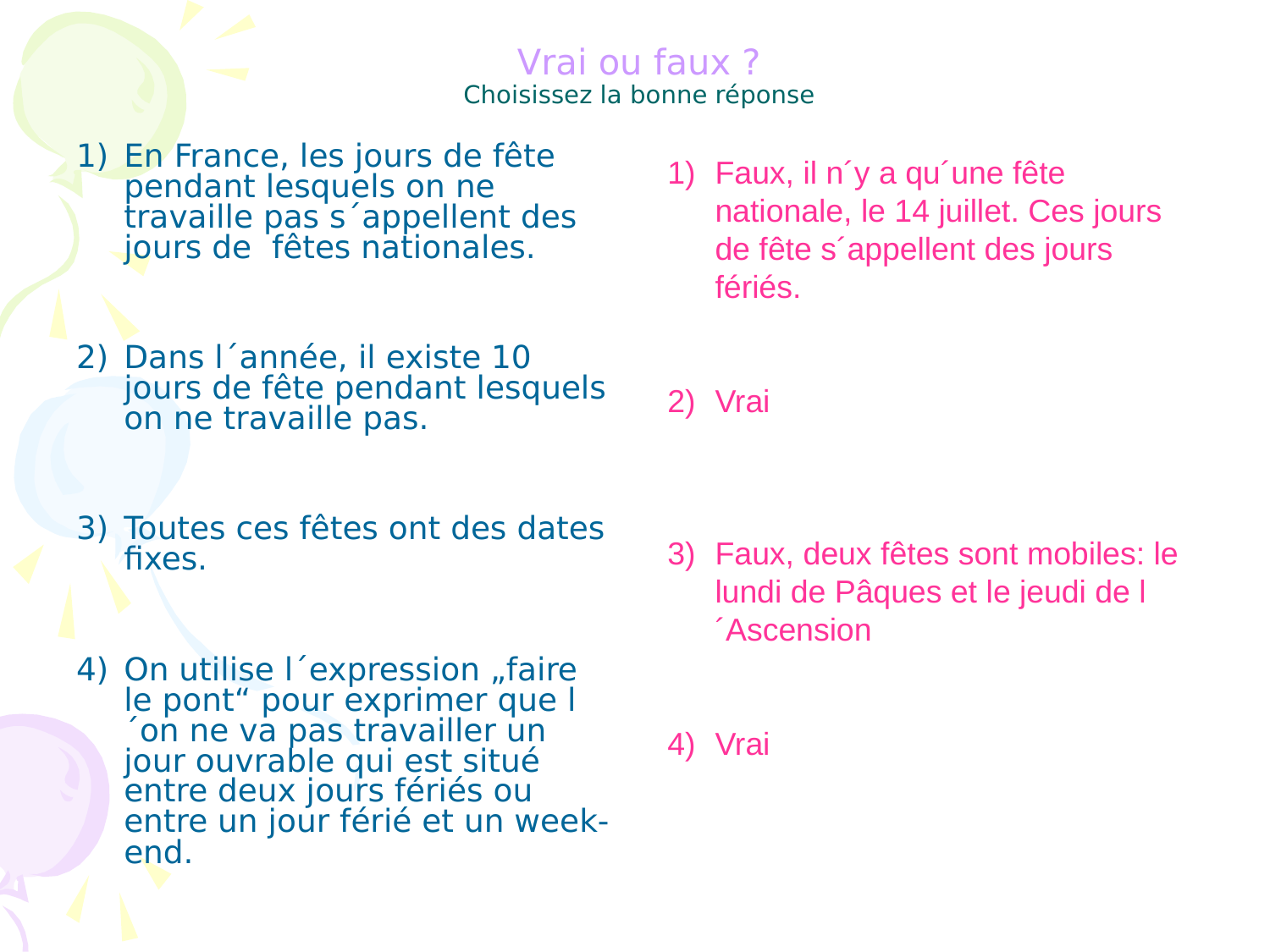

Vrai ou faux ?
Choisissez la bonne réponse
En France, les jours de fête pendant lesquels on ne travaille pas s´appellent des jours de  fêtes nationales.

Dans l´année, il existe 10 jours de fête pendant lesquels on ne travaille pas.

Toutes ces fêtes ont des dates fixes.

On utilise l´expression „faire le pont“ pour exprimer que l´on ne va pas travailler un jour ouvrable qui est situé entre deux jours fériés ou entre un jour férié et un week-end.

Faux, il n´y a qu´une fête nationale, le 14 juillet. Ces jours de fête s´appellent des jours fériés.

Vrai

Faux, deux fêtes sont mobiles: le lundi de Pâques et le jeudi de l´Ascension

Vrai